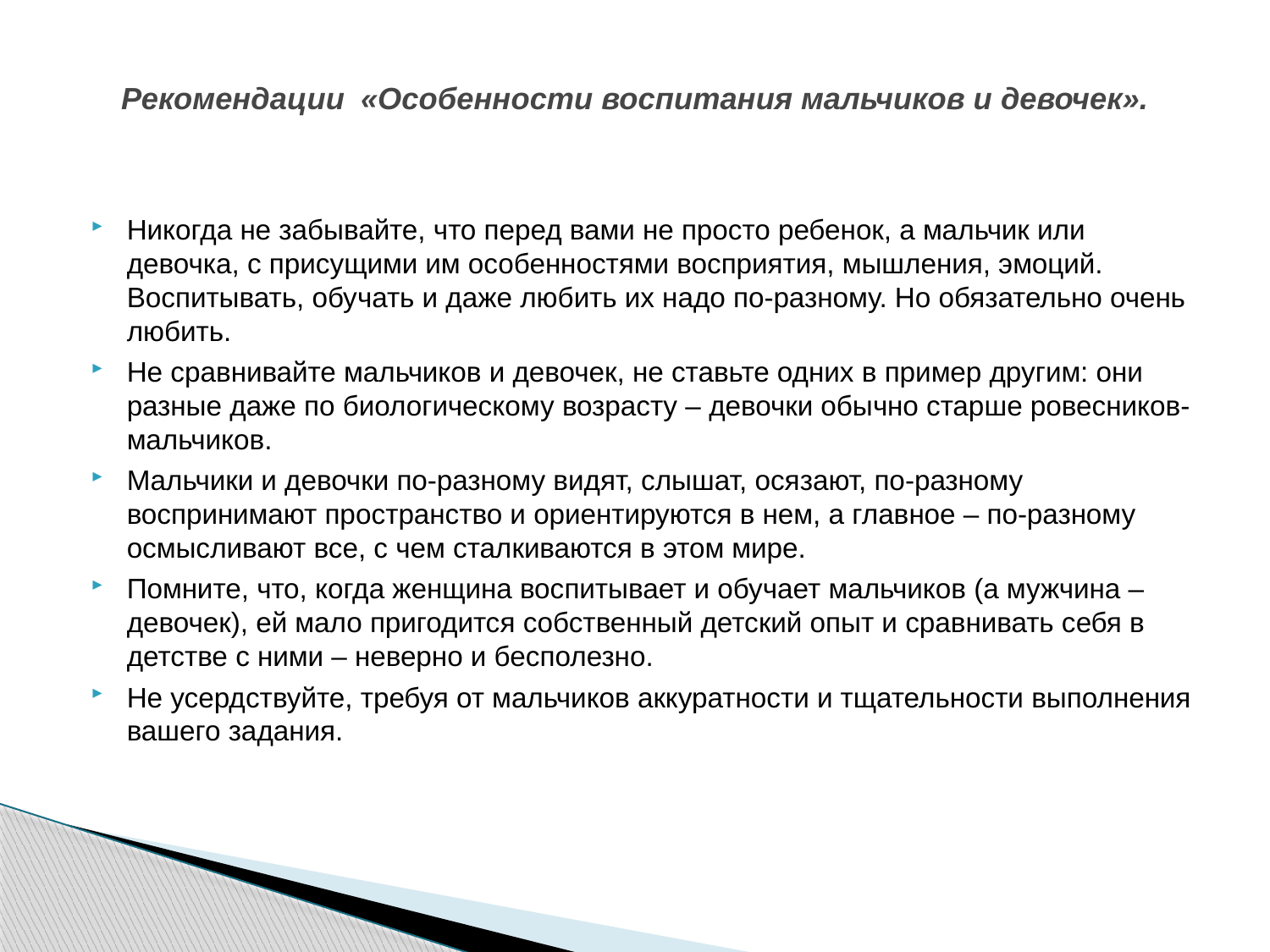

# Рекомендации «Особенности воспитания мальчиков и девочек».
Никогда не забывайте, что перед вами не просто ребенок, а мальчик или девочка, с присущими им особенностями восприятия, мышления, эмоций. Воспитывать, обучать и даже любить их надо по-разному. Но обязательно очень любить.
Не сравнивайте мальчиков и девочек, не ставьте одних в пример другим: они разные даже по биологическому возрасту – девочки обычно старше ровесников-мальчиков.
Мальчики и девочки по-разному видят, слышат, осязают, по-разному воспринимают пространство и ориентируются в нем, а главное – по-разному осмысливают все, с чем сталкиваются в этом мире.
Помните, что, когда женщина воспитывает и обучает мальчиков (а мужчина – девочек), ей мало пригодится собственный детский опыт и сравнивать себя в детстве с ними – неверно и бесполезно.
Не усердствуйте, требуя от мальчиков аккуратности и тщательности выполнения вашего задания.